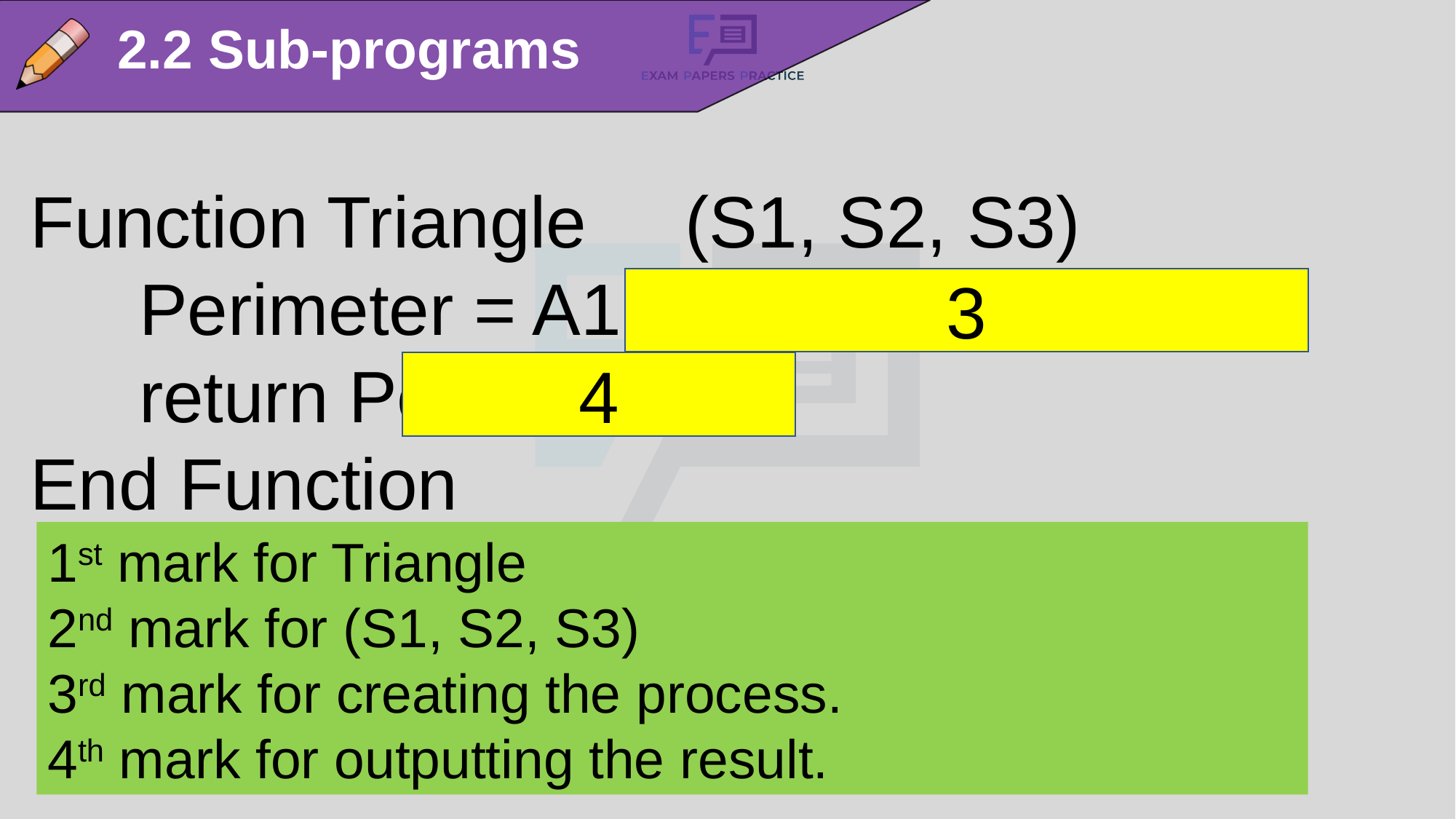

2.2 Sub-programs
Function Triangle	(S1, S2, S3)
	Perimeter = A1 + A2 + A3
	return Perimeter
End Function
3
4
1st mark for Triangle
2nd mark for (S1, S2, S3)
3rd mark for creating the process.
4th mark for outputting the result.